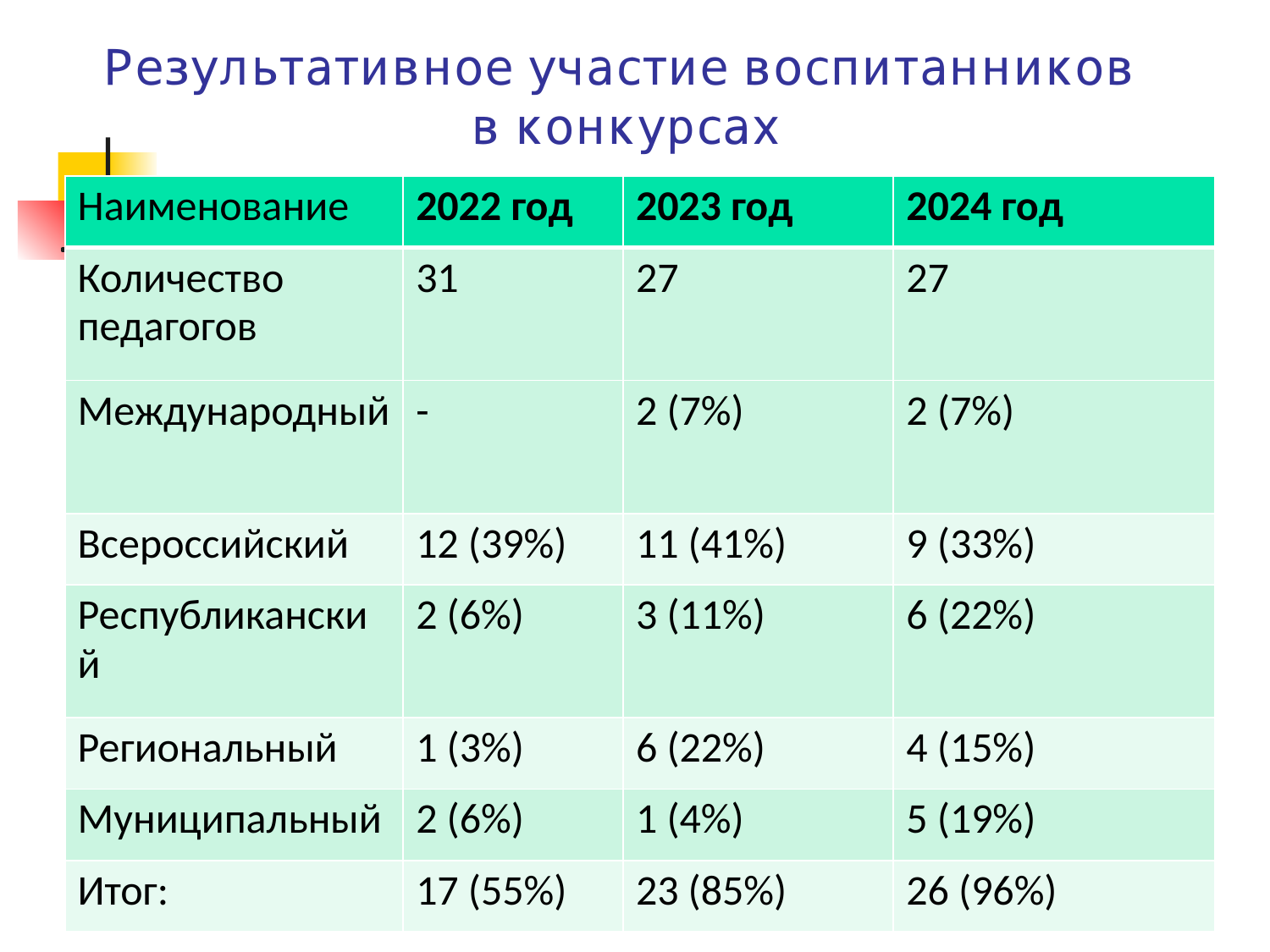

Результативное участие воспитанников
 в конкурсах
| Наименование | 2022 год | 2023 год | 2024 год |
| --- | --- | --- | --- |
| Количество педагогов | 31 | 27 | 27 |
| Международный | - | 2 (7%) | 2 (7%) |
| Всероссийский | 12 (39%) | 11 (41%) | 9 (33%) |
| Республиканский | 2 (6%) | 3 (11%) | 6 (22%) |
| Региональный | 1 (3%) | 6 (22%) | 4 (15%) |
| Муниципальный | 2 (6%) | 1 (4%) | 5 (19%) |
| Итог: | 17 (55%) | 23 (85%) | 26 (96%) |